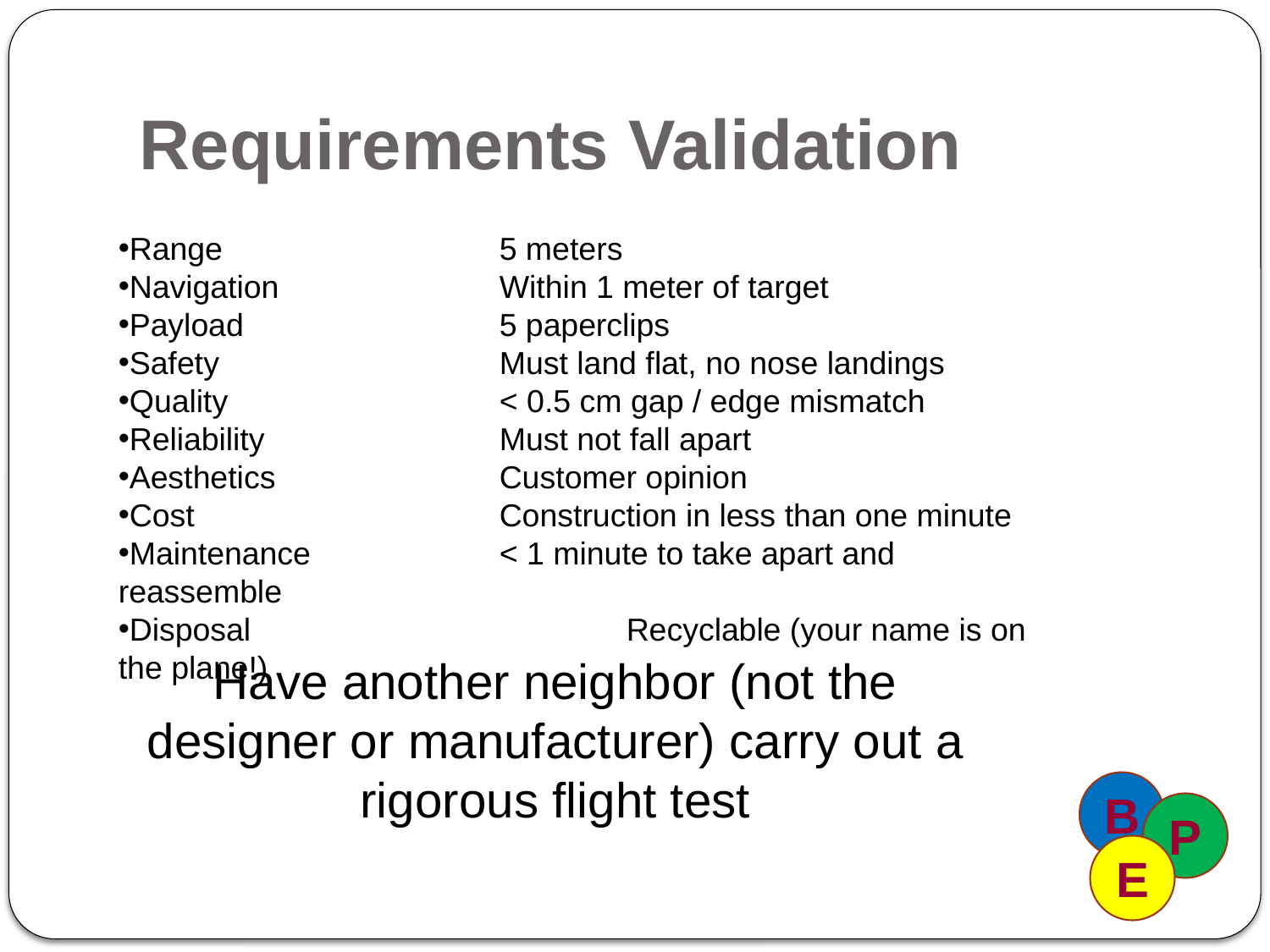

# Requirements Validation
Range 			5 meters
Navigation		Within 1 meter of target
Payload			5 paperclips
Safety			Must land flat, no nose landings
Quality			< 0.5 cm gap / edge mismatch
Reliability		Must not fall apart
Aesthetics		Customer opinion
Cost			Construction in less than one minute
Maintenance		< 1 minute to take apart and reassemble
Disposal			Recyclable (your name is on the plane!)
Have another neighbor (not the designer or manufacturer) carry out a rigorous flight test
B
P
E